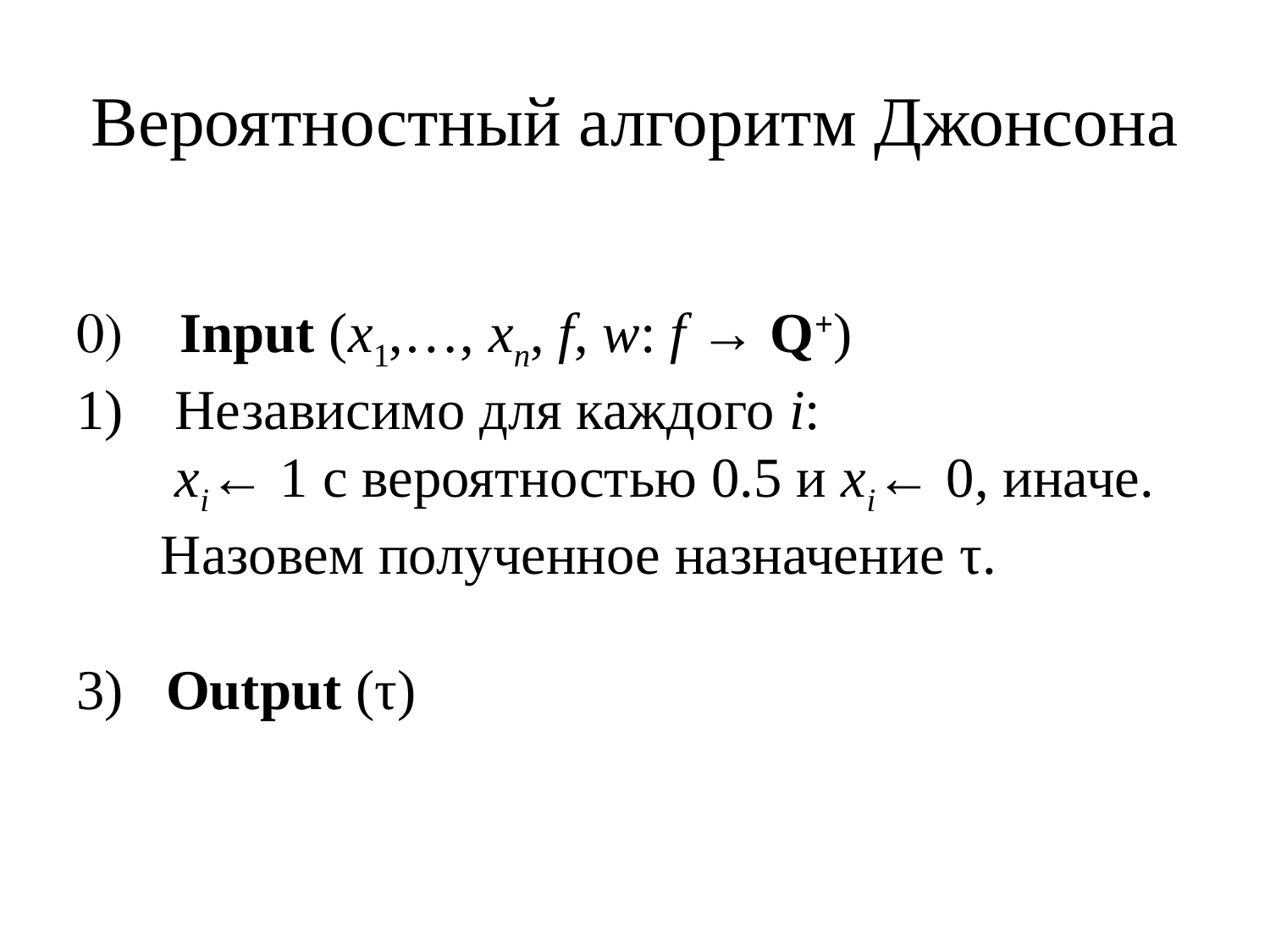

# Вероятностный алгоритм Джонсона

0)    Input (x1,…, xn, f, w: f → Q+)
 Независимо для каждого i:                            xi← 1 с вероятностью 0.5 и xi← 0, иначе. Назовем полученное назначение τ.
3)   Output (τ)